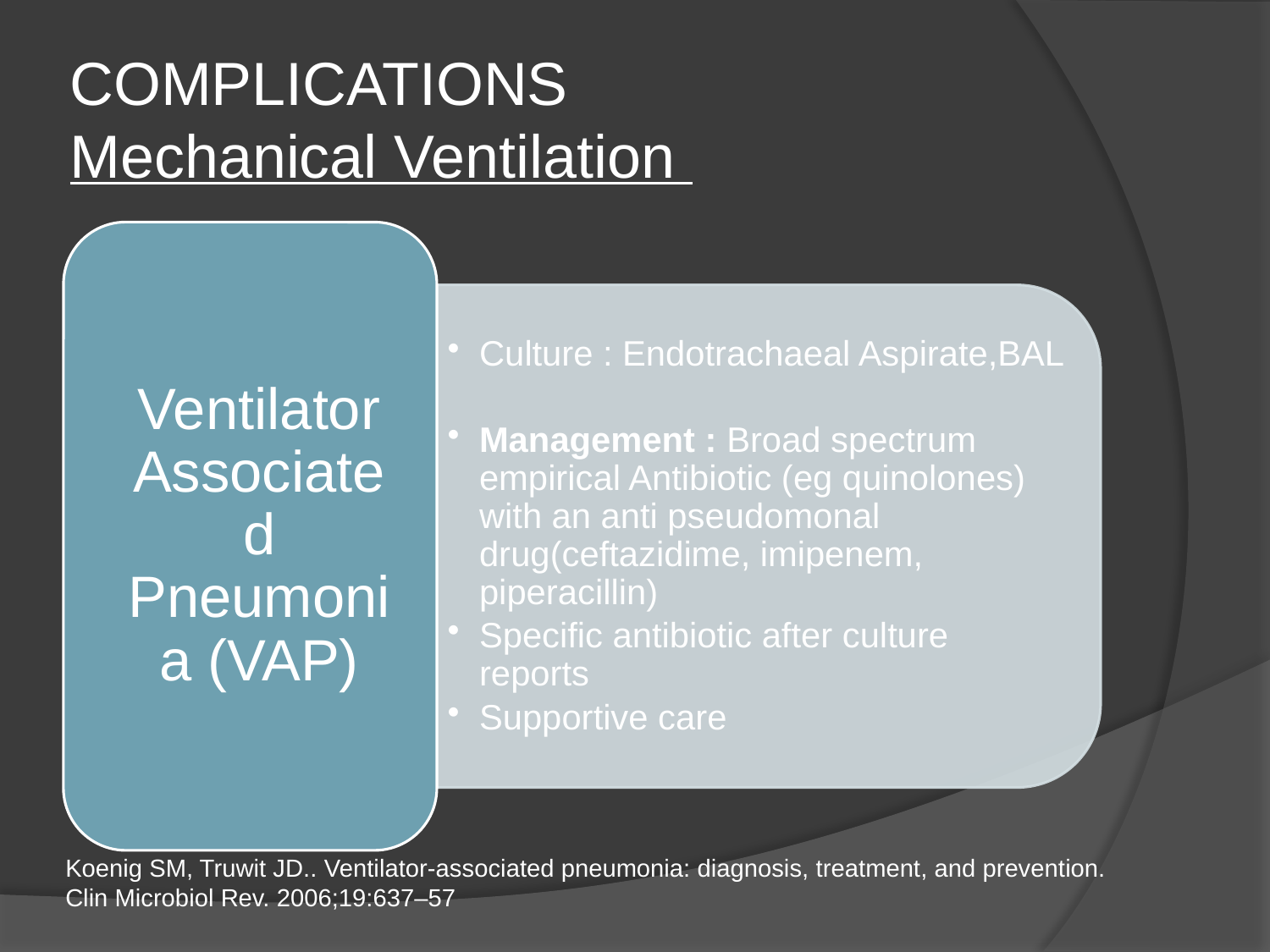

# COMPLICATIONS Mechanical Ventilation
Culture : Endotrachaeal Aspirate,BAL

Management : Broad spectrum empirical Antibiotic (eg quinolones) with an anti pseudomonal drug(ceftazidime, imipenem, piperacillin)
Specific antibiotic after culture reports
Supportive care
Ventilator Associated Pneumonia (VAP)
Koenig SM, Truwit JD.. Ventilator-associated pneumonia: diagnosis, treatment, and prevention. Clin Microbiol Rev. 2006;19:637–57